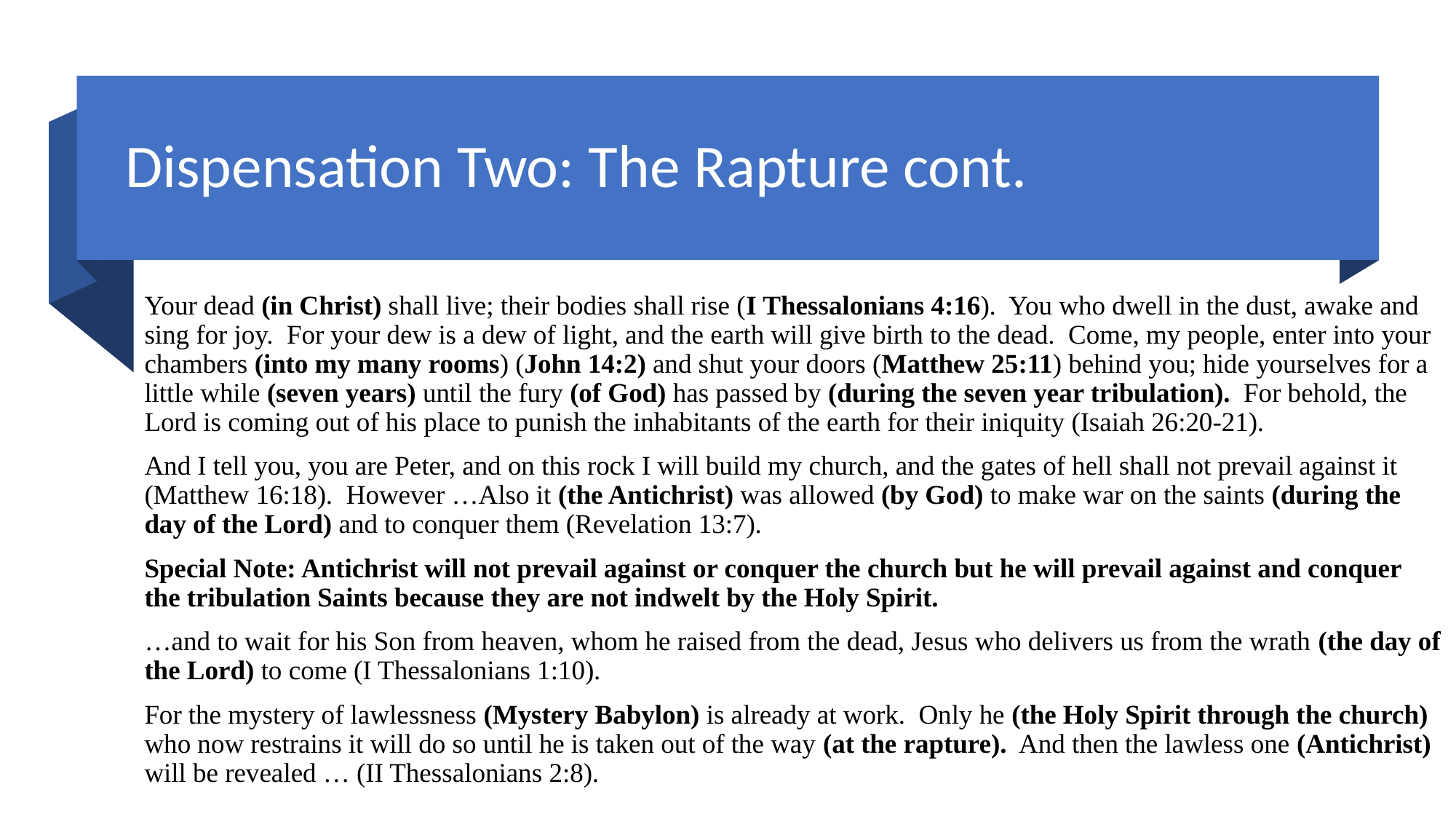

# Dispensation Two: The Rapture cont.

Your dead (in Christ) shall live; their bodies shall rise (I Thessalonians 4:16).  You who dwell in the dust, awake and sing for joy.  For your dew is a dew of light, and the earth will give birth to the dead.  Come, my people, enter into your chambers (into my many rooms) (John 14:2) and shut your doors (Matthew 25:11) behind you; hide yourselves for a little while (seven years) until the fury (of God) has passed by (during the seven year tribulation).  For behold, the Lord is coming out of his place to punish the inhabitants of the earth for their iniquity (Isaiah 26:20-21).
And I tell you, you are Peter, and on this rock I will build my church, and the gates of hell shall not prevail against it (Matthew 16:18).  However …Also it (the Antichrist) was allowed (by God) to make war on the saints (during the day of the Lord) and to conquer them (Revelation 13:7).
Special Note: Antichrist will not prevail against or conquer the church but he will prevail against and conquer the tribulation Saints because they are not indwelt by the Holy Spirit.
…and to wait for his Son from heaven, whom he raised from the dead, Jesus who delivers us from the wrath (the day of the Lord) to come (I Thessalonians 1:10).
For the mystery of lawlessness (Mystery Babylon) is already at work.  Only he (the Holy Spirit through the church) who now restrains it will do so until he is taken out of the way (at the rapture).  And then the lawless one (Antichrist) will be revealed … (II Thessalonians 2:8).